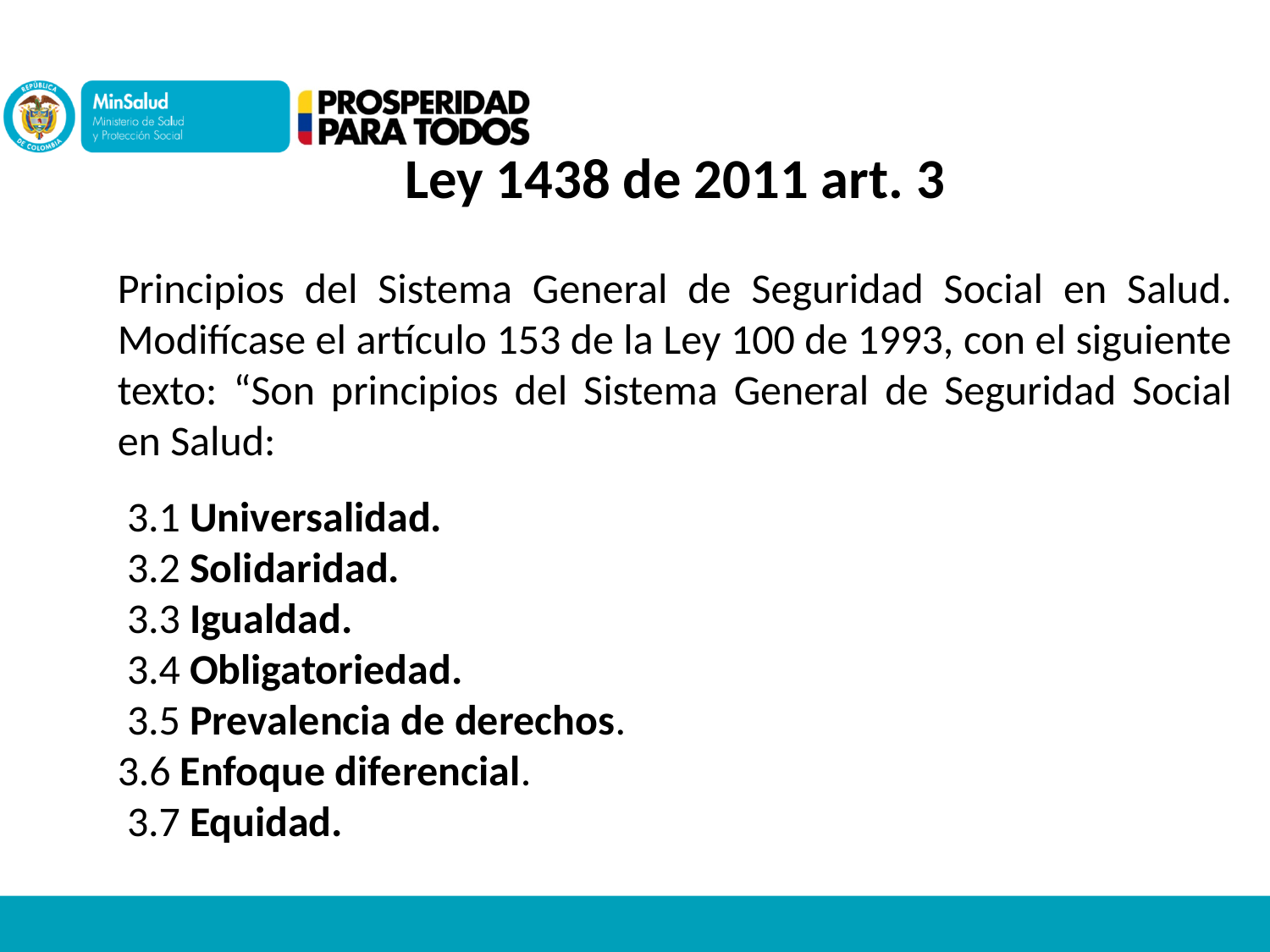

Ley 1438 de 2011 art. 3

Principios del Sistema General de Seguridad Social en Salud. Modifícase el artículo 153 de la Ley 100 de 1993, con el siguiente texto: “Son principios del Sistema General de Seguridad Social en Salud:

 3.1 Universalidad.
 3.2 Solidaridad.
 3.3 Igualdad.
 3.4 Obligatoriedad.
 3.5 Prevalencia de derechos.
3.6 Enfoque diferencial.
 3.7 Equidad.